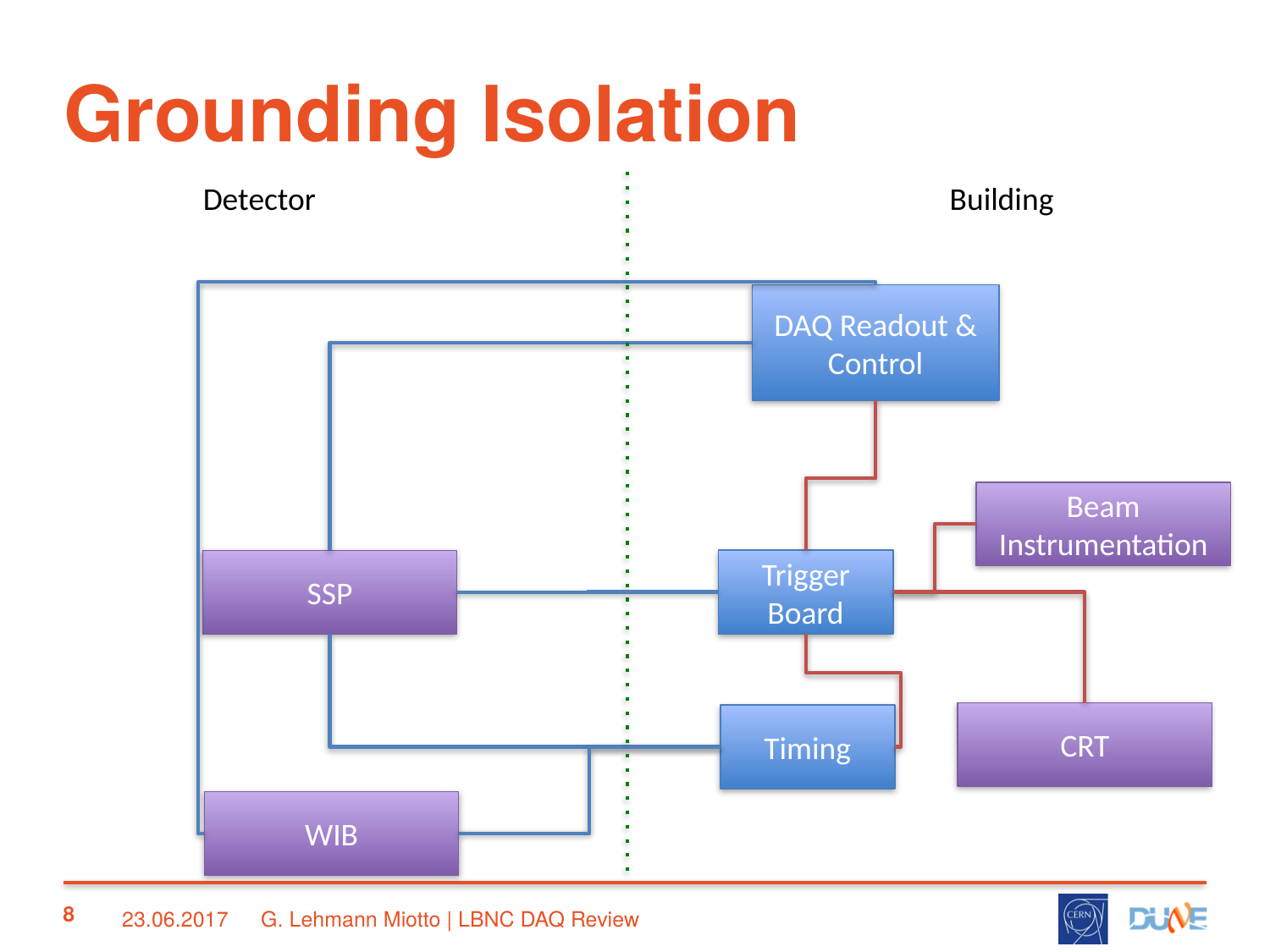

# Grounding Isolation
Detector
Building
DAQ Readout & Control
Beam Instrumentation
Trigger Board
SSP
CRT
Timing
WIB
8
23.06.2017
G. Lehmann Miotto | LBNC DAQ Review